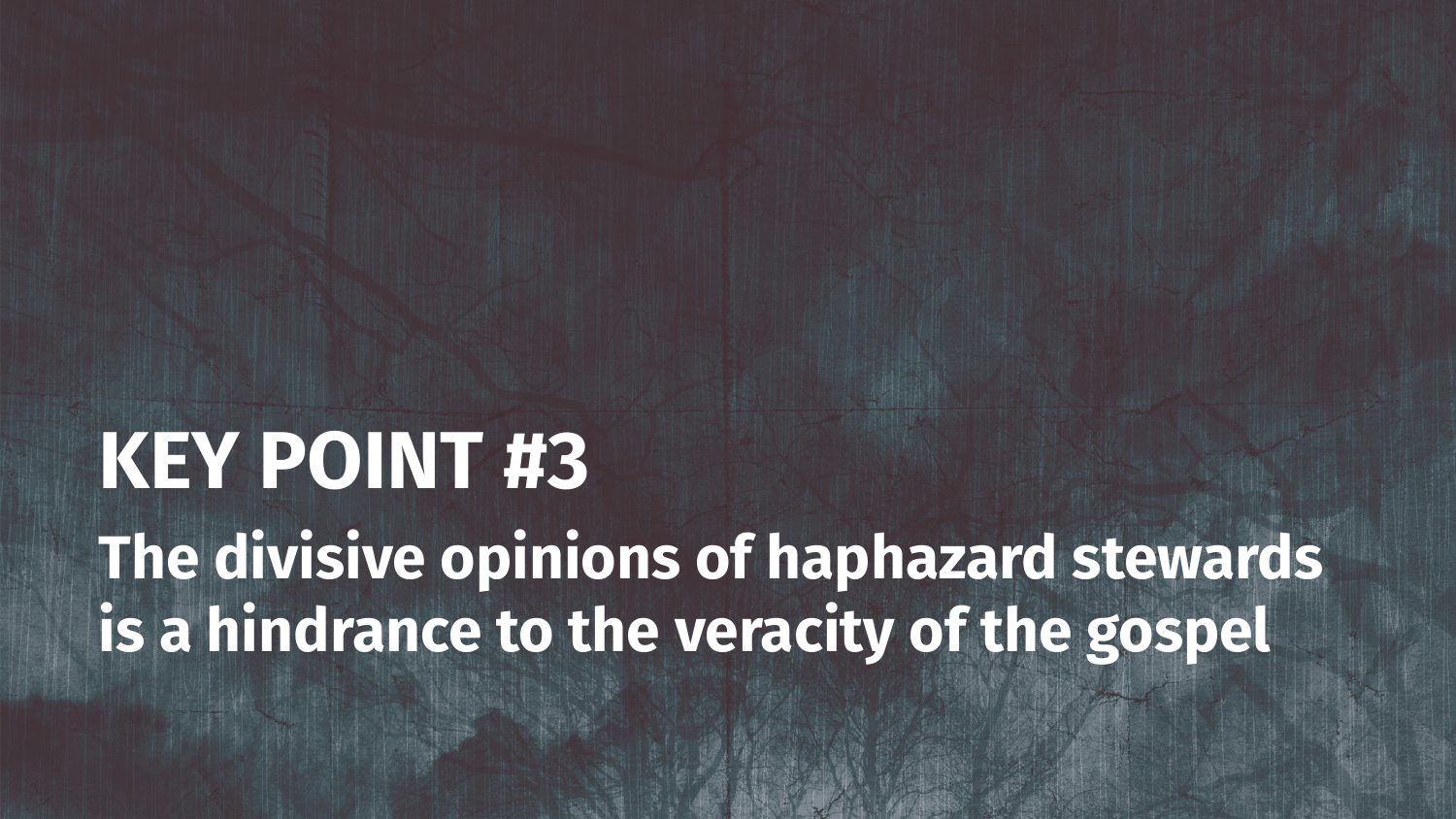

KEY POINT #3
The divisive opinions of haphazard stewards is a hindrance to the veracity of the gospel